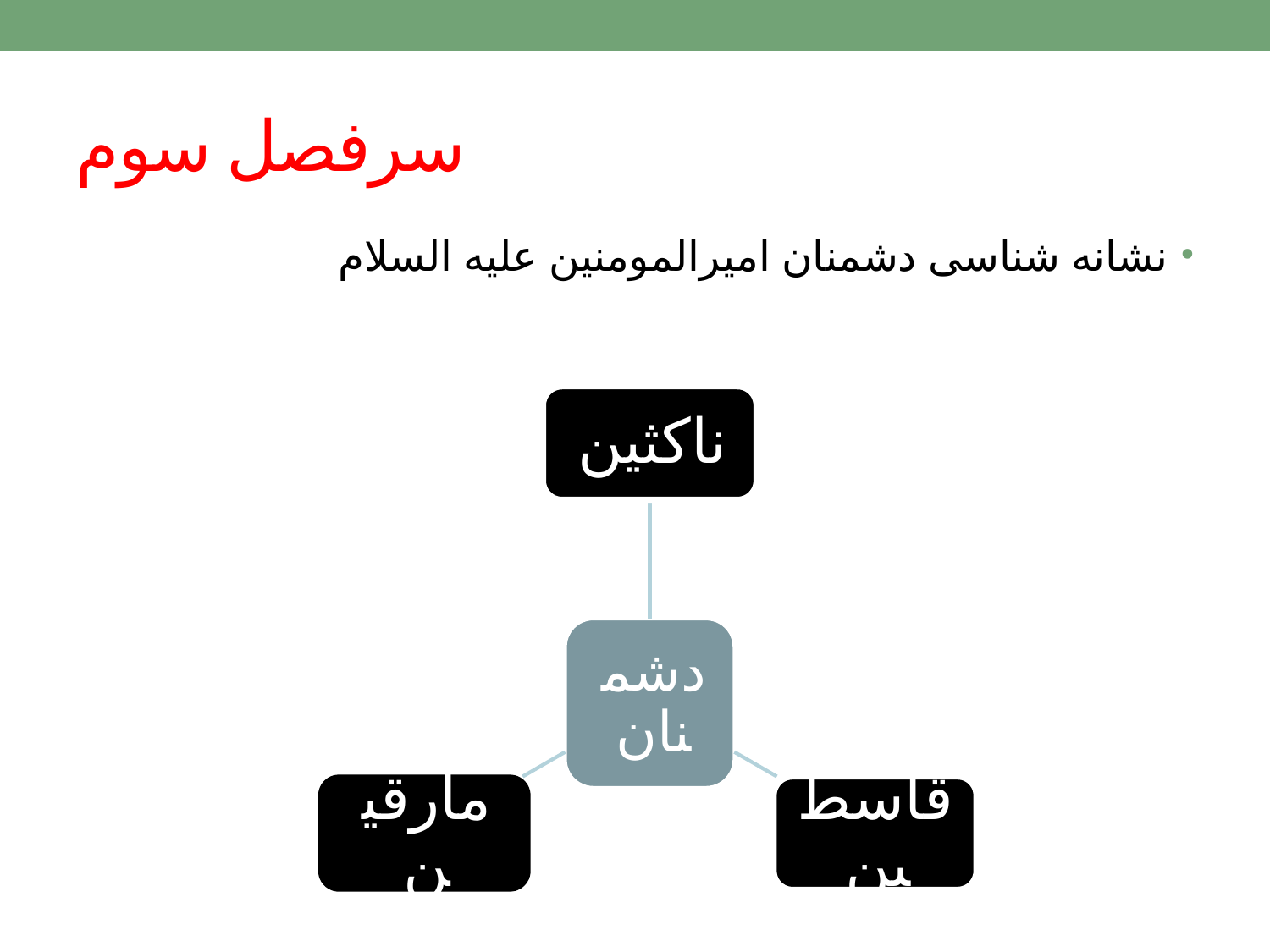

# سرفصل سوم
نشانه شناسی دشمنان امیرالمومنین علیه السلام
دشمنان
ناکثین
قاسطین
مارقین